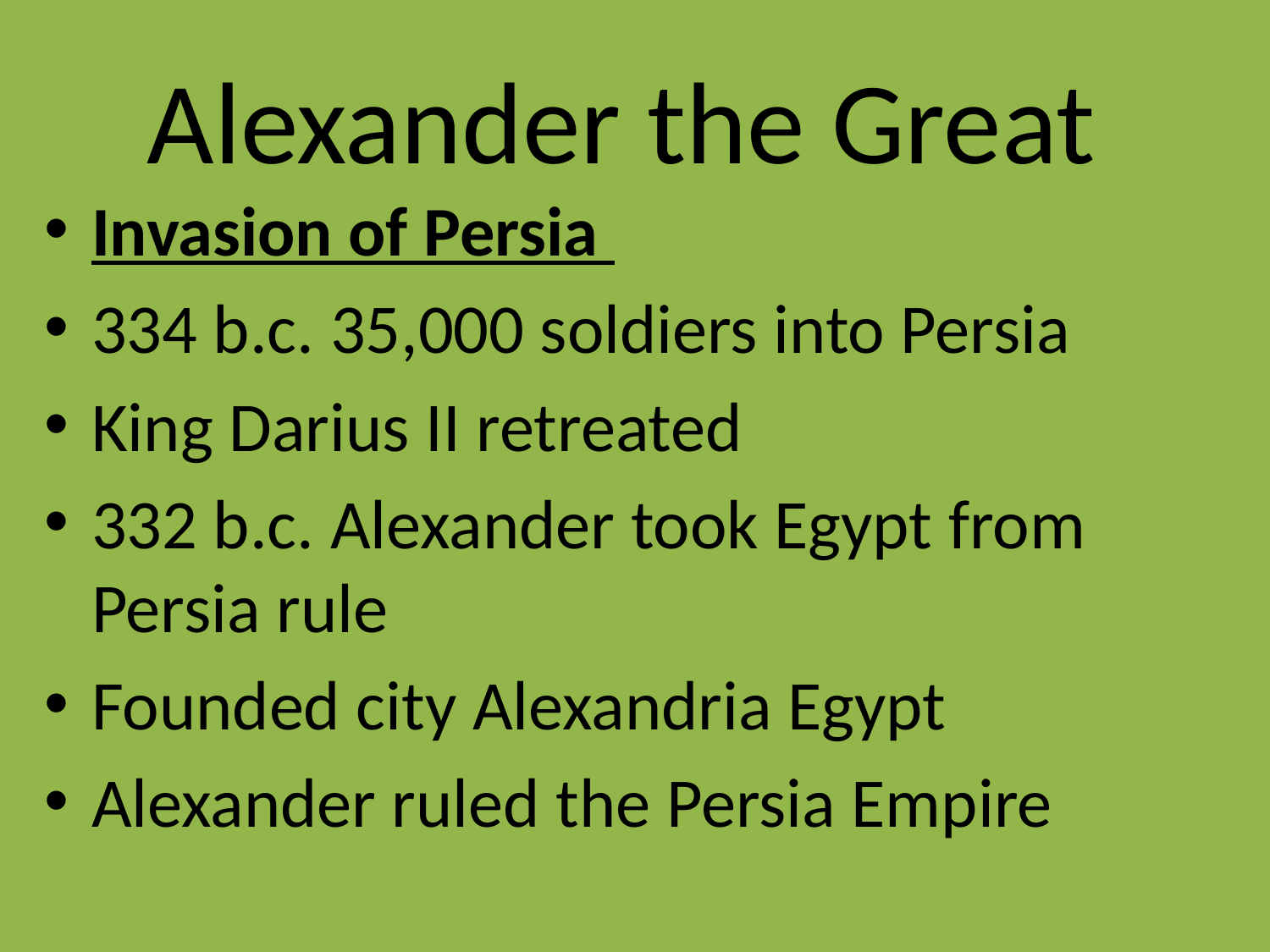

# Alexander the Great
Invasion of Persia
334 b.c. 35,000 soldiers into Persia
King Darius II retreated
332 b.c. Alexander took Egypt from Persia rule
Founded city Alexandria Egypt
Alexander ruled the Persia Empire